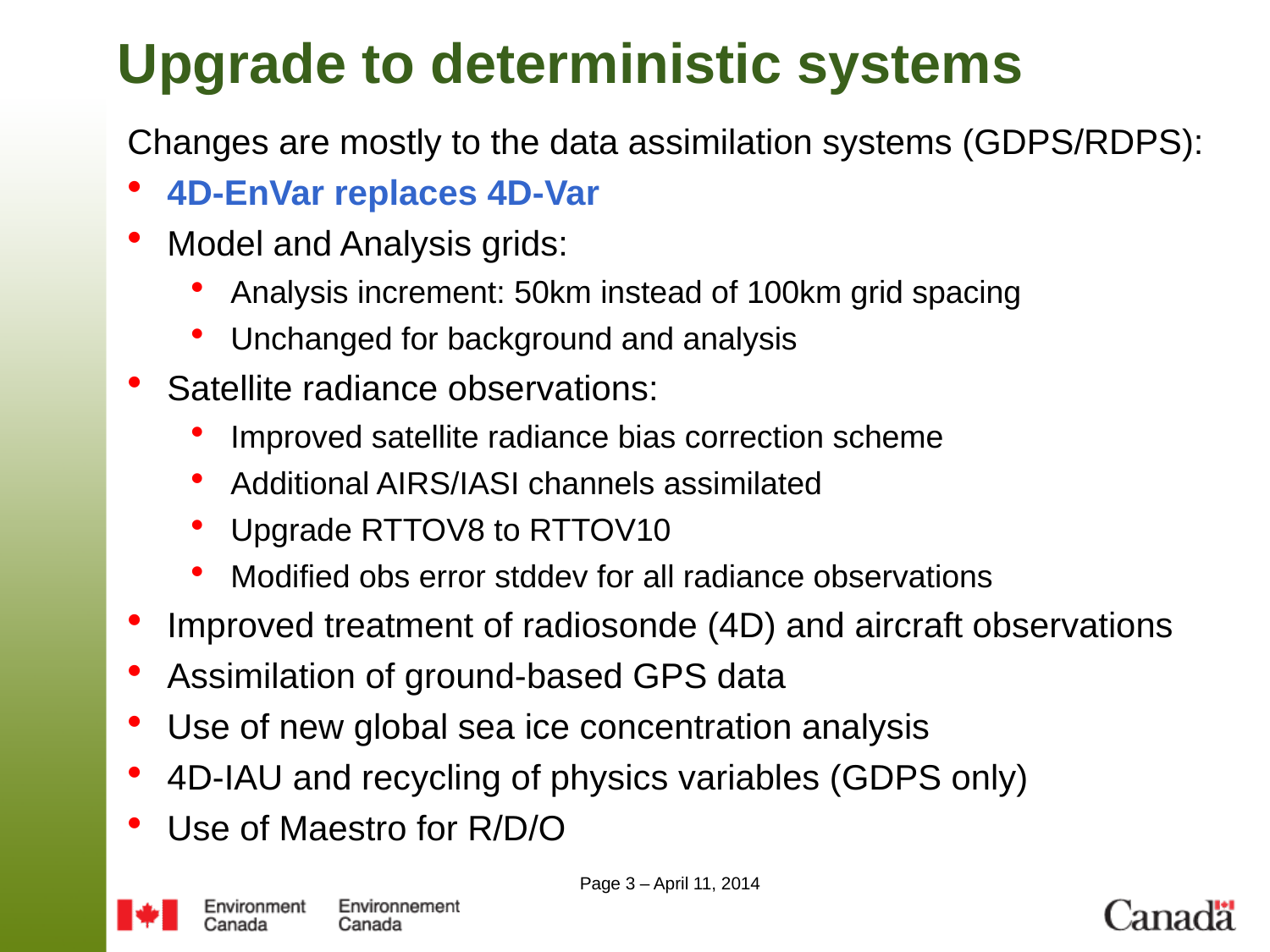

Upgrade to deterministic systems
Changes are mostly to the data assimilation systems (GDPS/RDPS):
4D-EnVar replaces 4D-Var
Model and Analysis grids:
Analysis increment: 50km instead of 100km grid spacing
Unchanged for background and analysis
Satellite radiance observations:
Improved satellite radiance bias correction scheme
Additional AIRS/IASI channels assimilated
Upgrade RTTOV8 to RTTOV10
Modified obs error stddev for all radiance observations
Improved treatment of radiosonde (4D) and aircraft observations
Assimilation of ground-based GPS data
Use of new global sea ice concentration analysis
4D-IAU and recycling of physics variables (GDPS only)
Use of Maestro for R/D/O